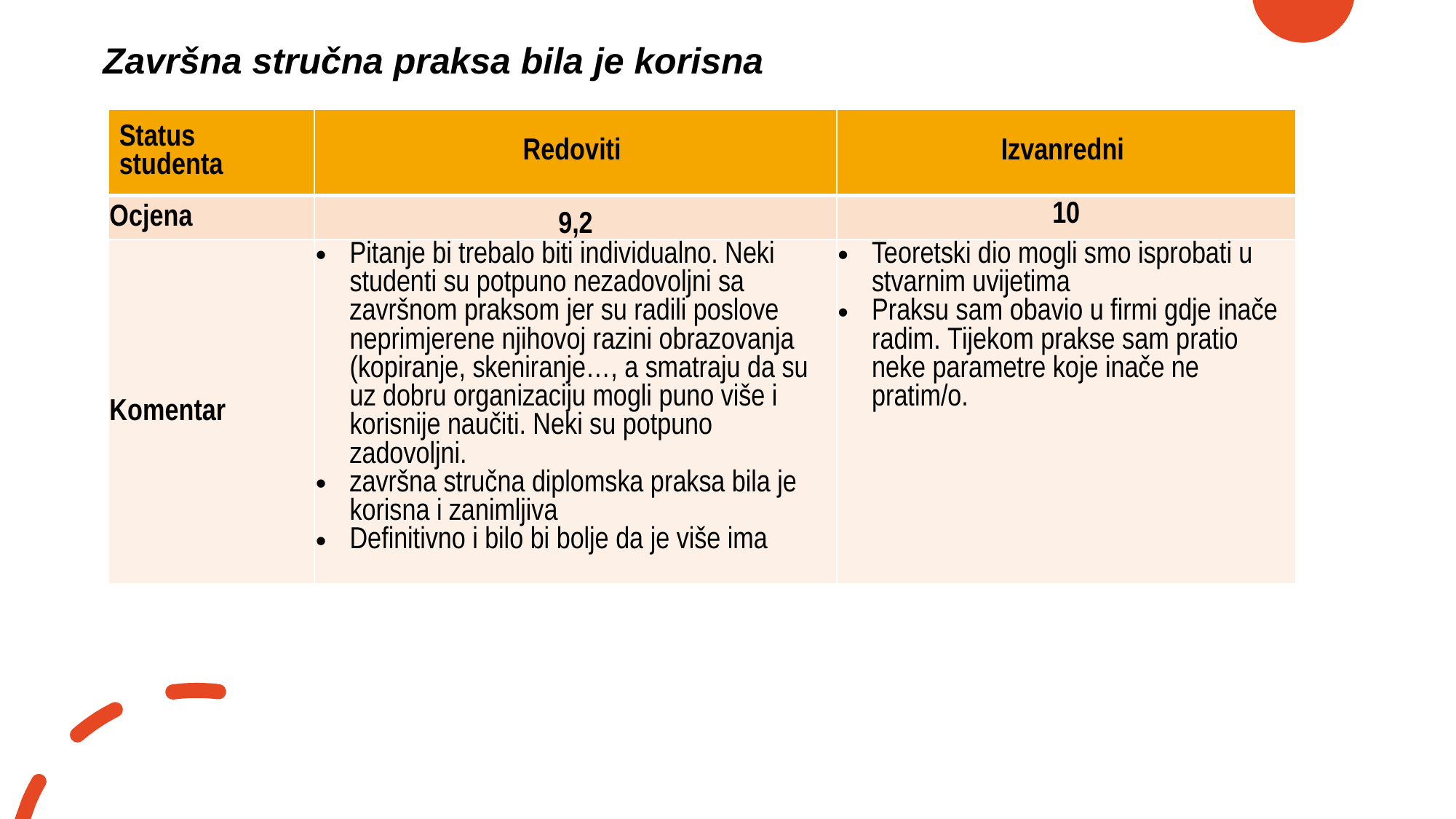

# Završna stručna praksa bila je korisna
| Status studenta | Redoviti | Izvanredni |
| --- | --- | --- |
| Ocjena | 9,2 | 10 |
| Komentar | Pitanje bi trebalo biti individualno. Neki studenti su potpuno nezadovoljni sa završnom praksom jer su radili poslove neprimjerene njihovoj razini obrazovanja (kopiranje, skeniranje…, a smatraju da su uz dobru organizaciju mogli puno više i korisnije naučiti. Neki su potpuno zadovoljni. završna stručna diplomska praksa bila je korisna i zanimljiva Definitivno i bilo bi bolje da je više ima | Teoretski dio mogli smo isprobati u stvarnim uvijetima Praksu sam obavio u firmi gdje inače radim. Tijekom prakse sam pratio neke parametre koje inače ne pratim/o. |